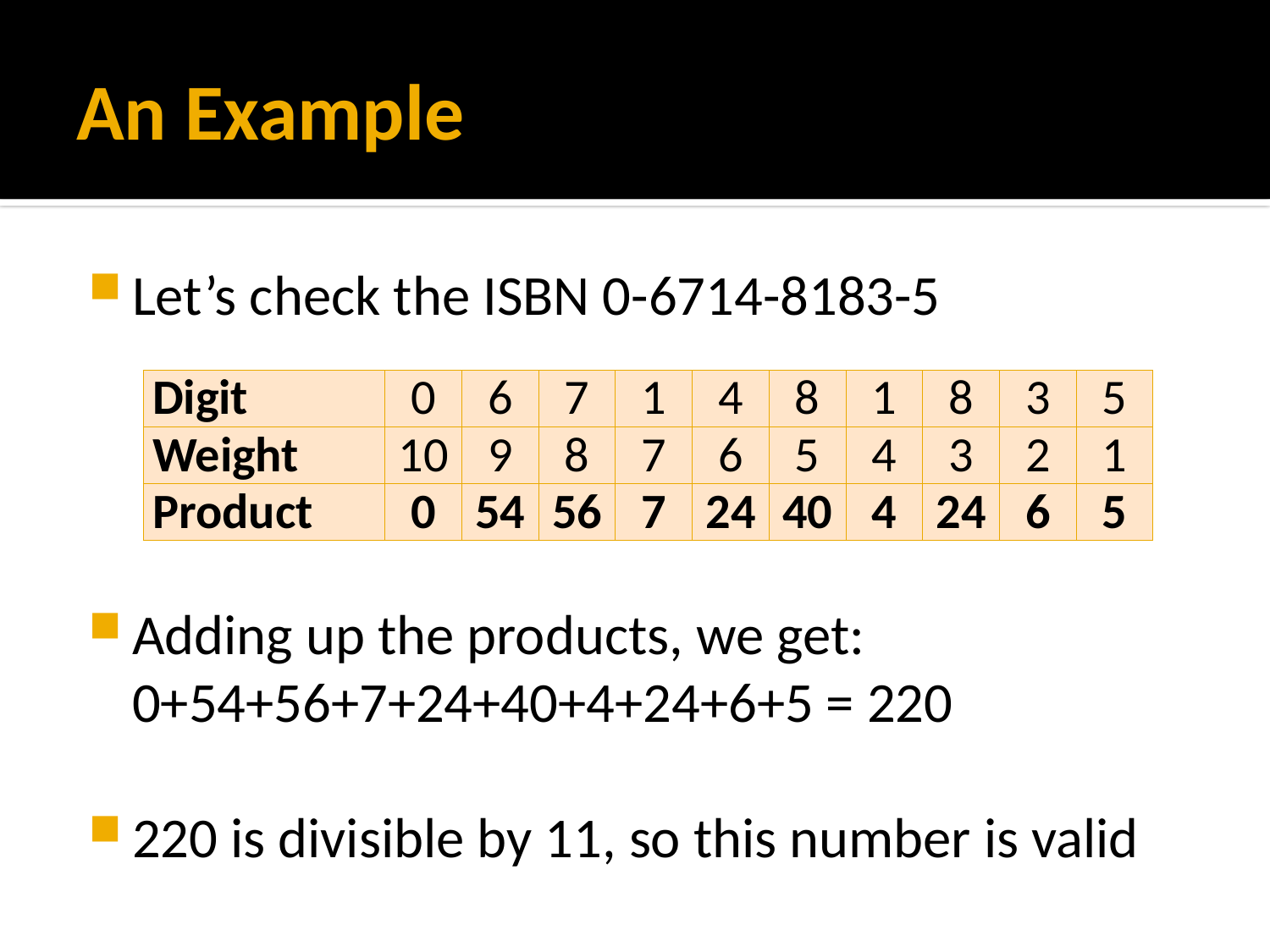

# An Example
Let’s check the ISBN 0-6714-8183-5

Adding up the products, we get:
0+54+56+7+24+40+4+24+6+5 = 220

220 is divisible by 11, so this number is valid
| Digit | 0 | 6 | 7 | 1 | 4 | 8 | 1 | 8 | 3 | 5 |
| --- | --- | --- | --- | --- | --- | --- | --- | --- | --- | --- |
| Weight | 10 | 9 | 8 | 7 | 6 | 5 | 4 | 3 | 2 | 1 |
| Product | 0 | 54 | 56 | 7 | 24 | 40 | 4 | 24 | 6 | 5 |